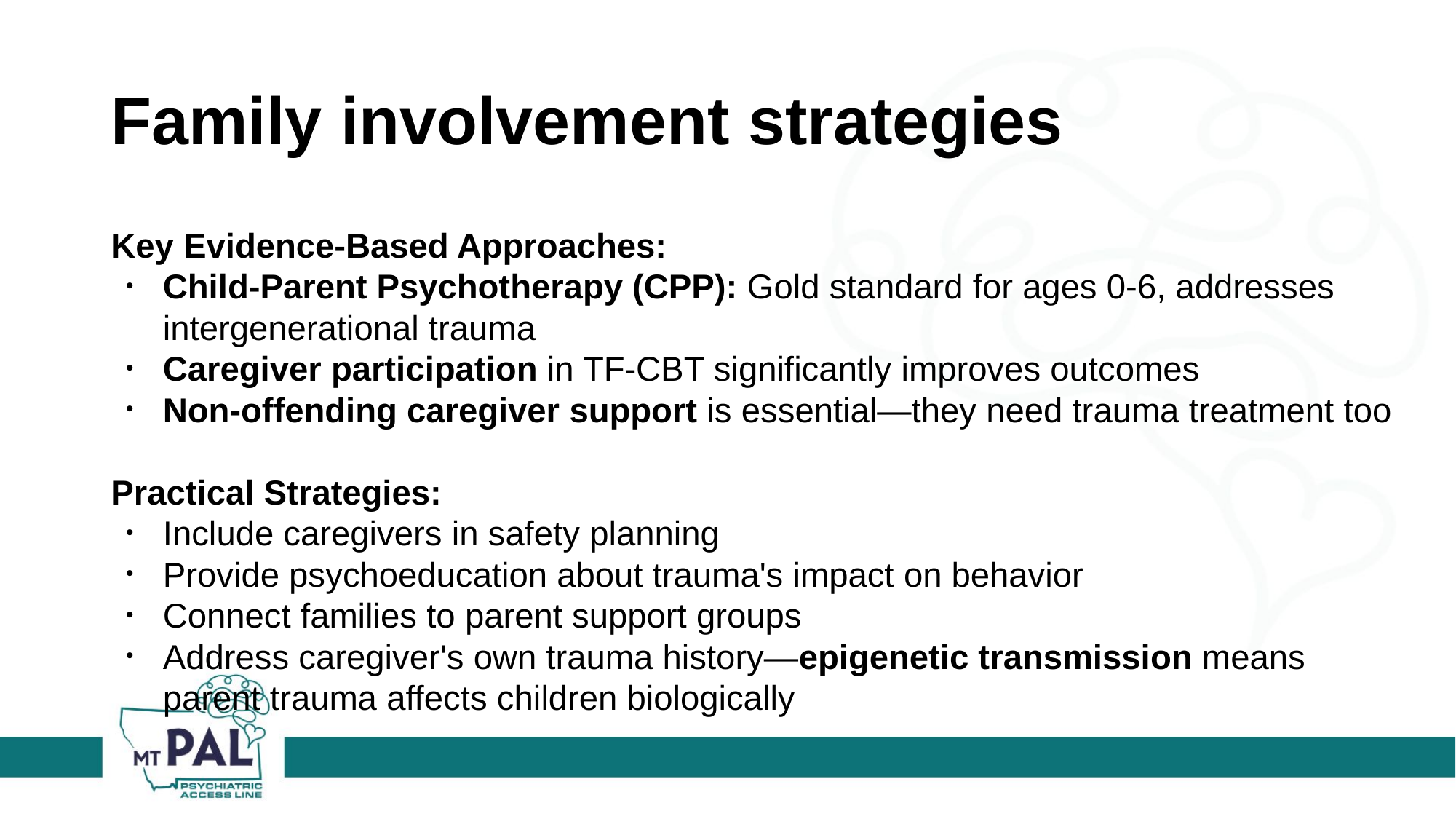

# Family involvement strategies
Key Evidence-Based Approaches:
Child-Parent Psychotherapy (CPP): Gold standard for ages 0-6, addresses intergenerational trauma
Caregiver participation in TF-CBT significantly improves outcomes
Non-offending caregiver support is essential—they need trauma treatment too

Practical Strategies:
Include caregivers in safety planning
Provide psychoeducation about trauma's impact on behavior
Connect families to parent support groups
Address caregiver's own trauma history—epigenetic transmission means parent trauma affects children biologically